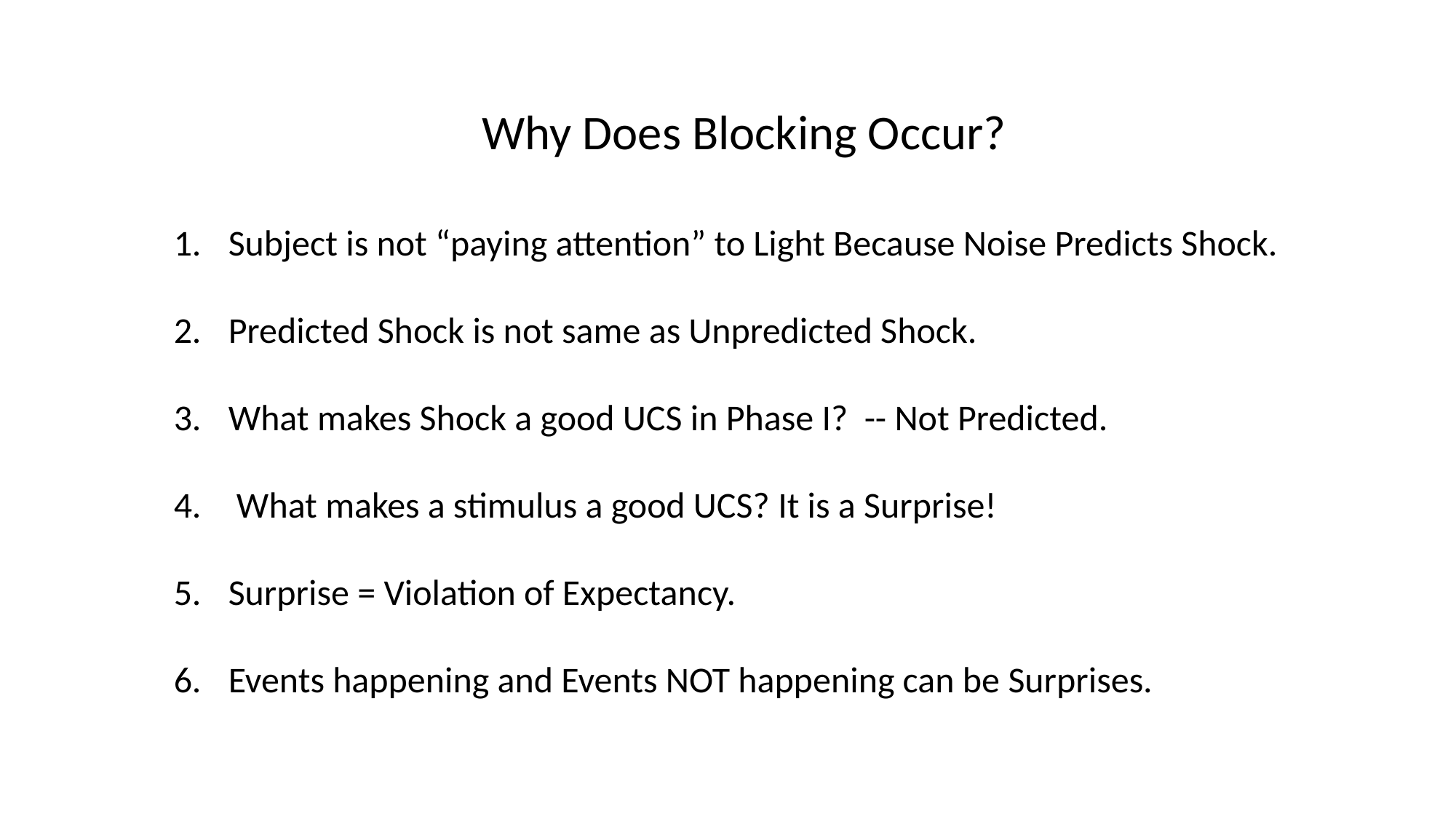

Why Does Blocking Occur?
Subject is not “paying attention” to Light Because Noise Predicts Shock.

Predicted Shock is not same as Unpredicted Shock.

What makes Shock a good UCS in Phase I?  -- Not Predicted.

 What makes a stimulus a good UCS? It is a Surprise!

Surprise = Violation of Expectancy.

Events happening and Events NOT happening can be Surprises.